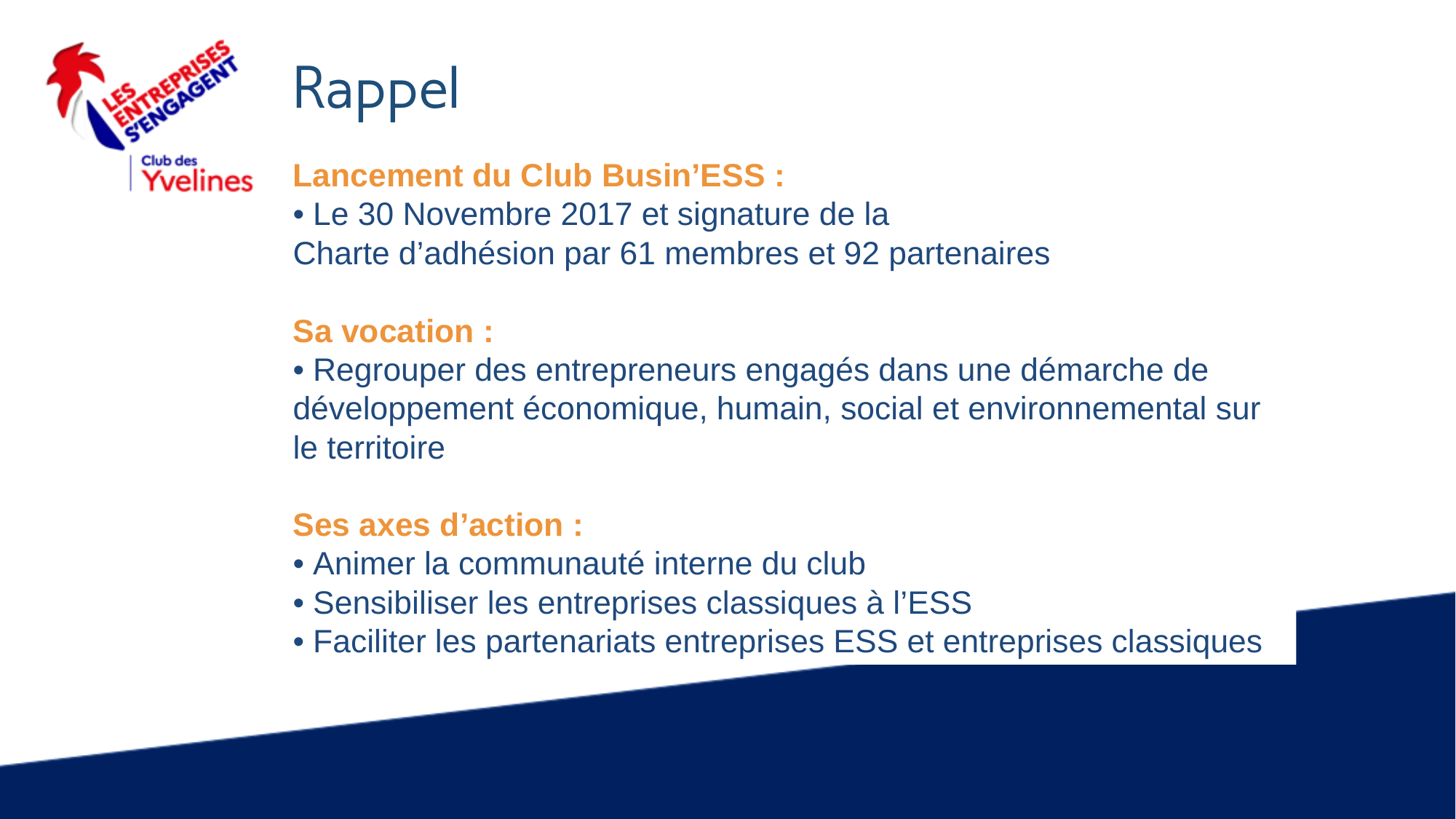

Rappel
Lancement du Club Busin’ESS :
• Le 30 Novembre 2017 et signature de la
Charte d’adhésion par 61 membres et 92 partenaires

Sa vocation :
• Regrouper des entrepreneurs engagés dans une démarche de
développement économique, humain, social et environnemental sur le territoire

Ses axes d’action :
• Animer la communauté interne du club
• Sensibiliser les entreprises classiques à l’ESS
• Faciliter les partenariats entreprises ESS et entreprises classiques